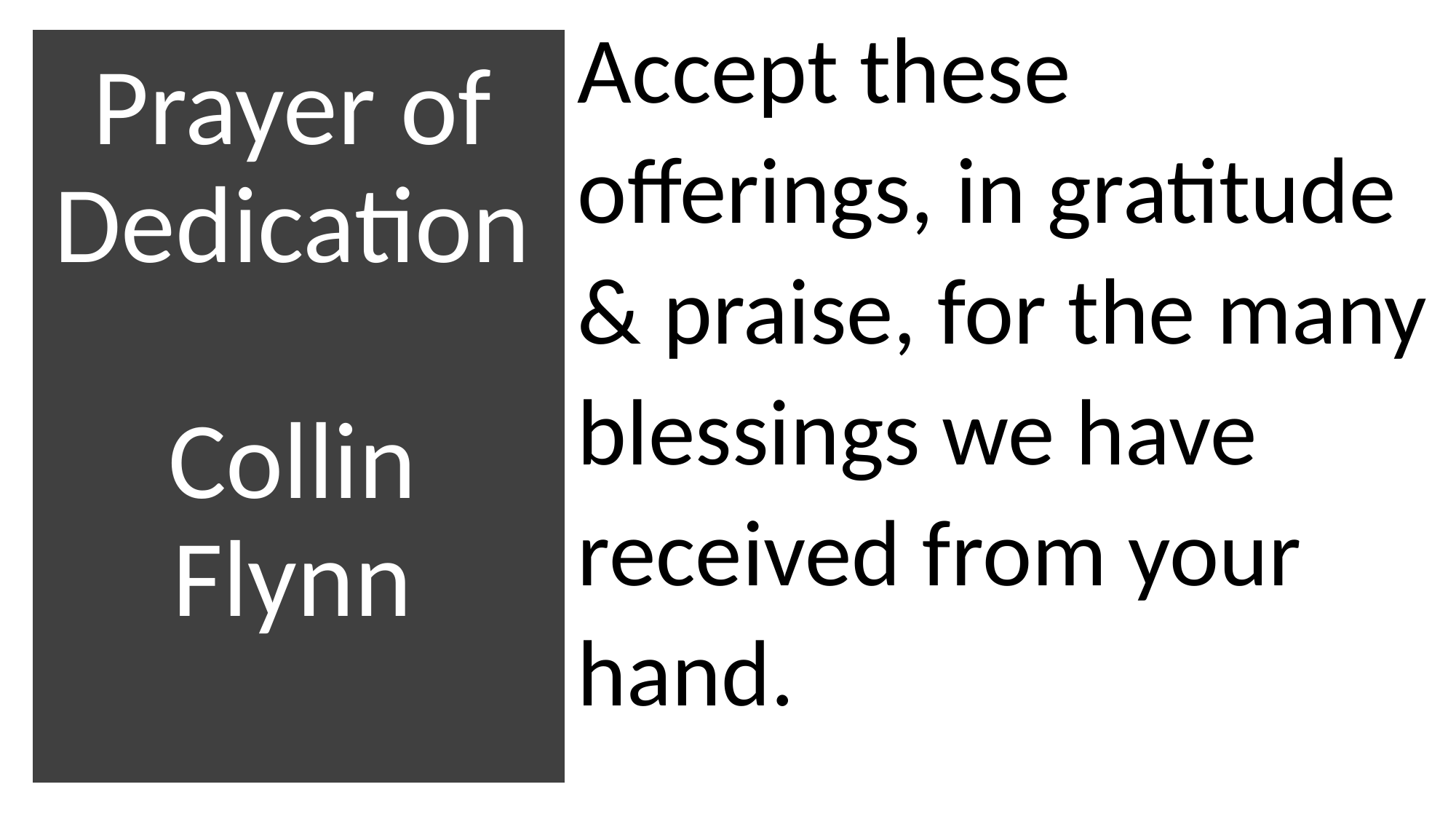

Accept these offerings, in gratitude & praise, for the many blessings we have received from your hand.

# Prayer of Dedication Collin Flynn